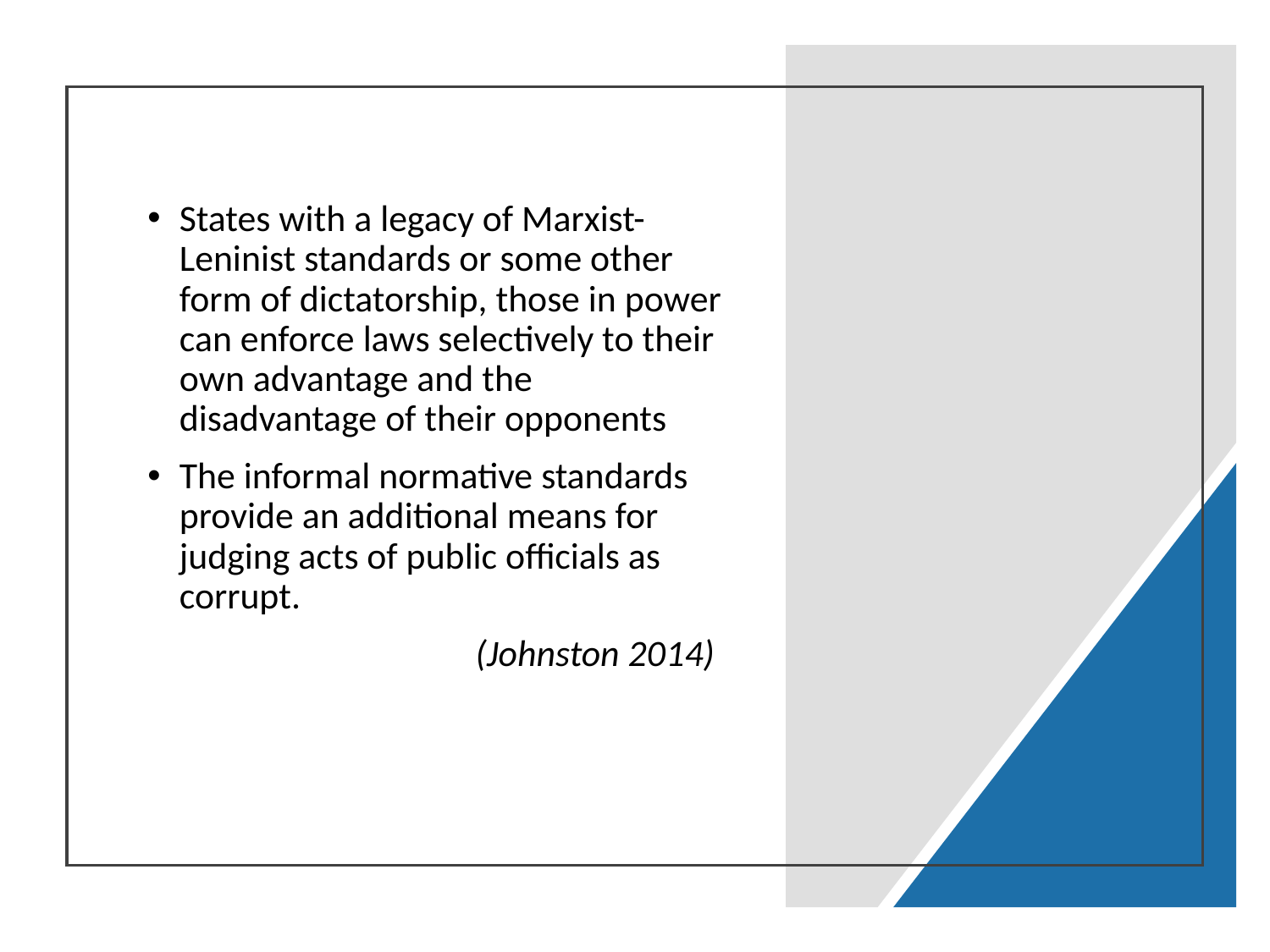

States with a legacy of Marxist-Leninist standards or some other form of dictatorship, those in power can enforce laws selectively to their own advantage and the disadvantage of their opponents
The informal normative standards provide an additional means for judging acts of public officials as corrupt.
(Johnston 2014)